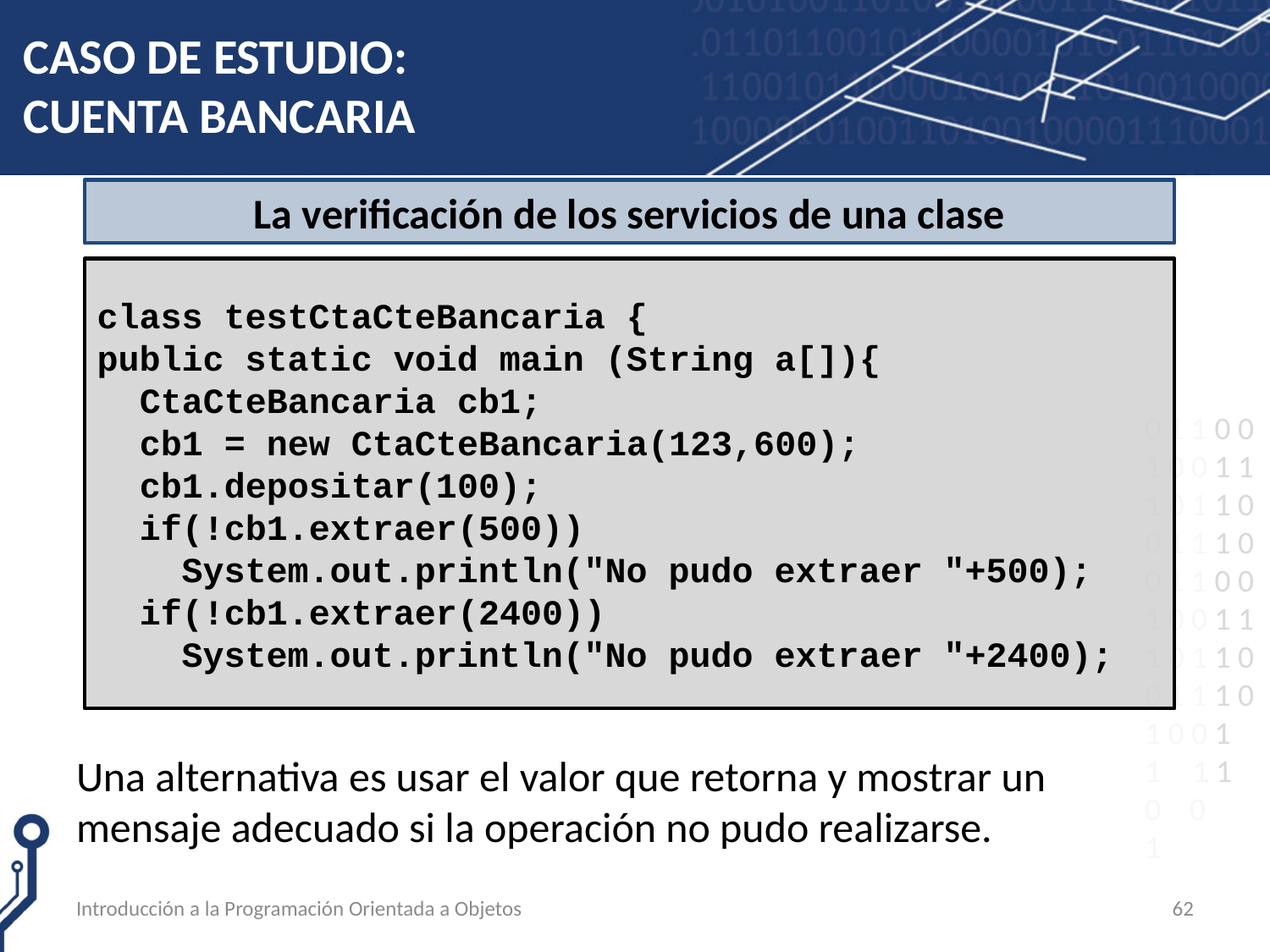

# CASO DE ESTUDIO: CUENTA BANCARIA

Una alternativa es usar el valor que retorna y mostrar un mensaje adecuado si la operación no pudo realizarse.
La verificación de los servicios de una clase
class testCtaCteBancaria {
public static void main (String a[]){
  CtaCteBancaria cb1;
  cb1 = new CtaCteBancaria(123,600);
  cb1.depositar(100);
  if(!cb1.extraer(500))
    System.out.println("No pudo extraer "+500);
  if(!cb1.extraer(2400))
    System.out.println("No pudo extraer "+2400);
Introducción a la Programación Orientada a Objetos
62